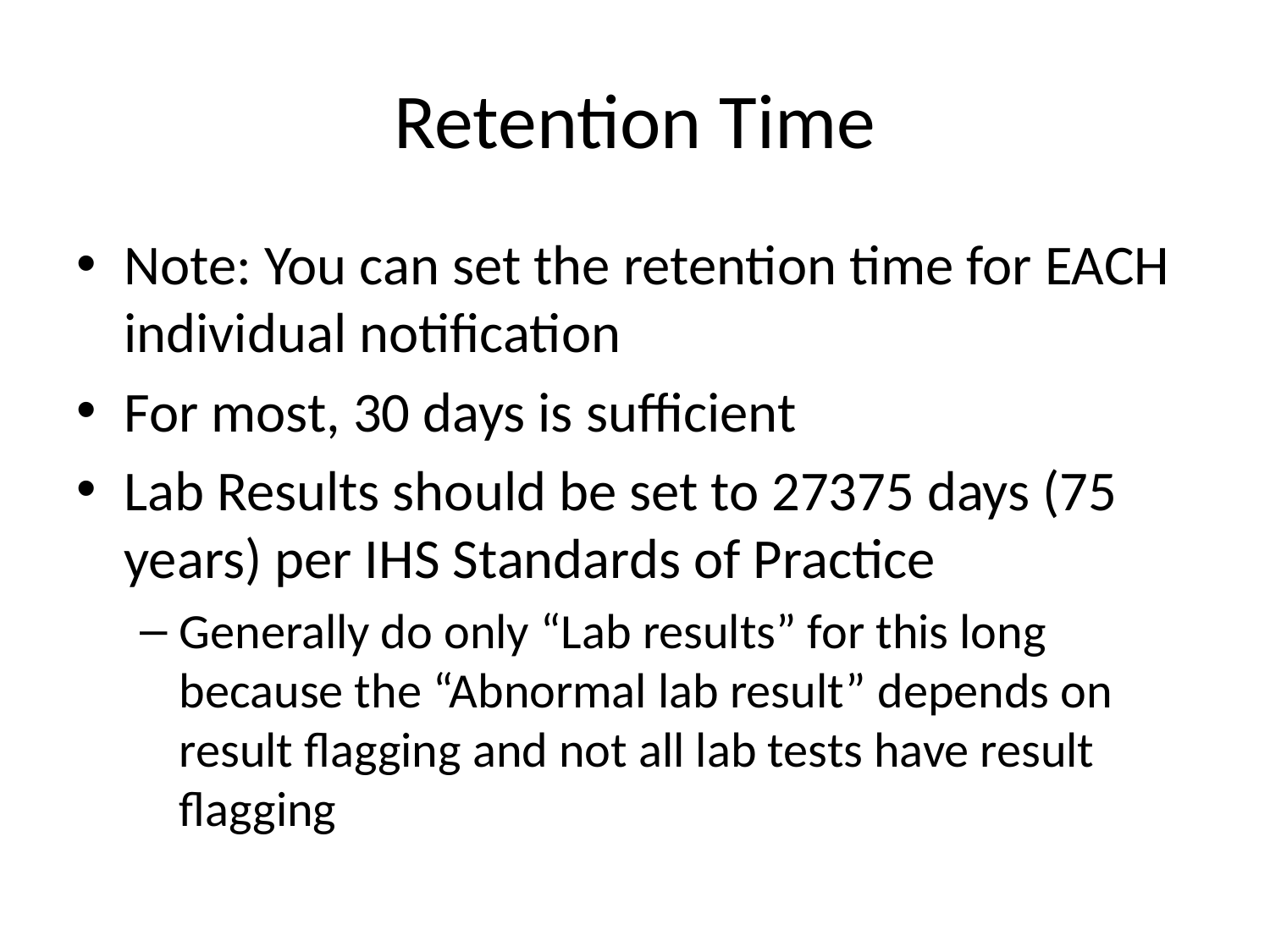

# Retention Time
Note: You can set the retention time for EACH individual notification
For most, 30 days is sufficient
Lab Results should be set to 27375 days (75 years) per IHS Standards of Practice
Generally do only “Lab results” for this long because the “Abnormal lab result” depends on result flagging and not all lab tests have result flagging